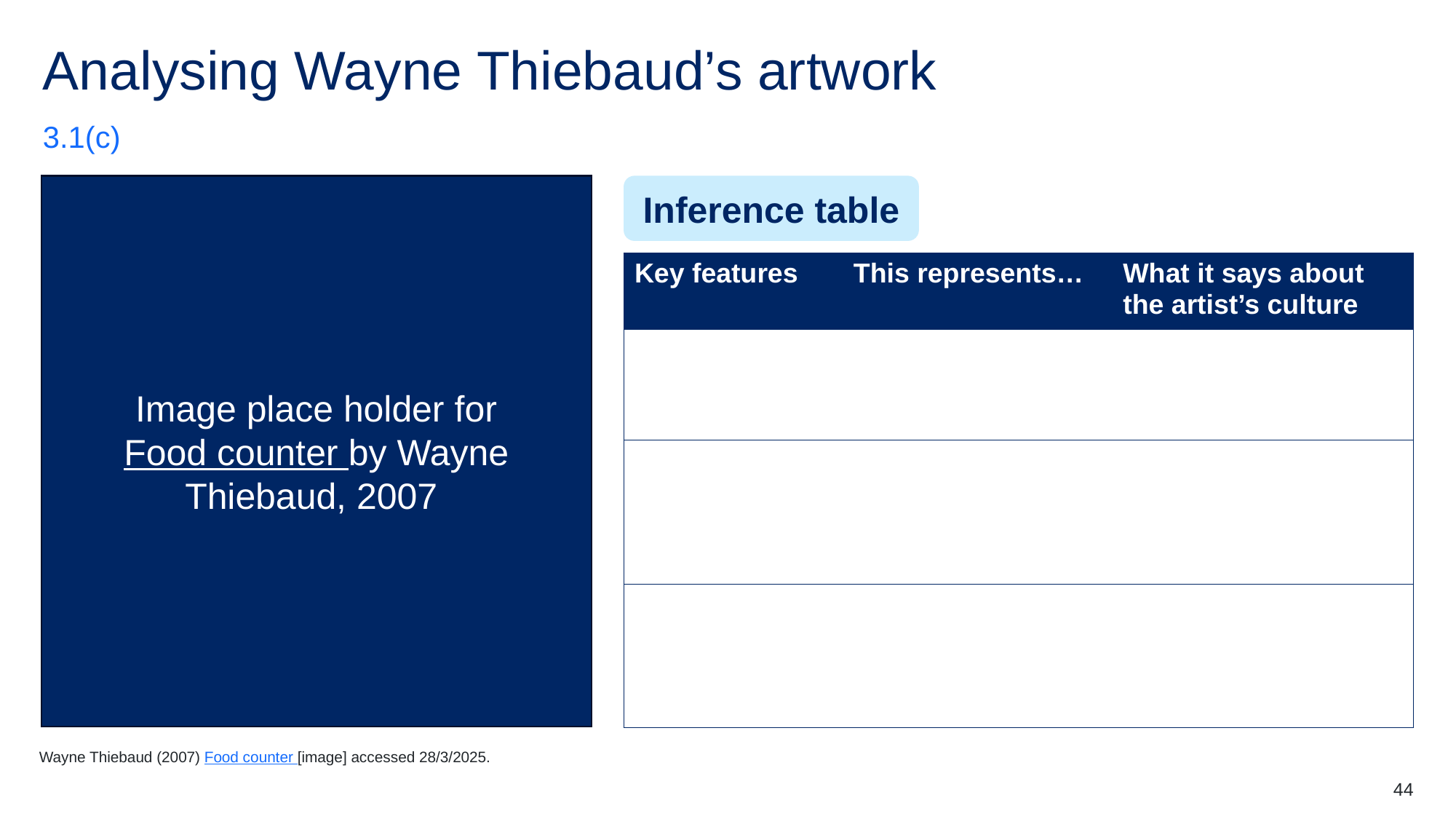

# Analysing Wayne Thiebaud’s artwork
3.1(c)
Inference table
Image place holder for
Food counter by Wayne Thiebaud, 2007
| Key features | This represents… | What it says about the artist’s culture |
| --- | --- | --- |
|  |  |  |
|  |  |  |
|  |  |  |
Wayne Thiebaud (2007) Food counter [image] accessed 28/3/2025.
44